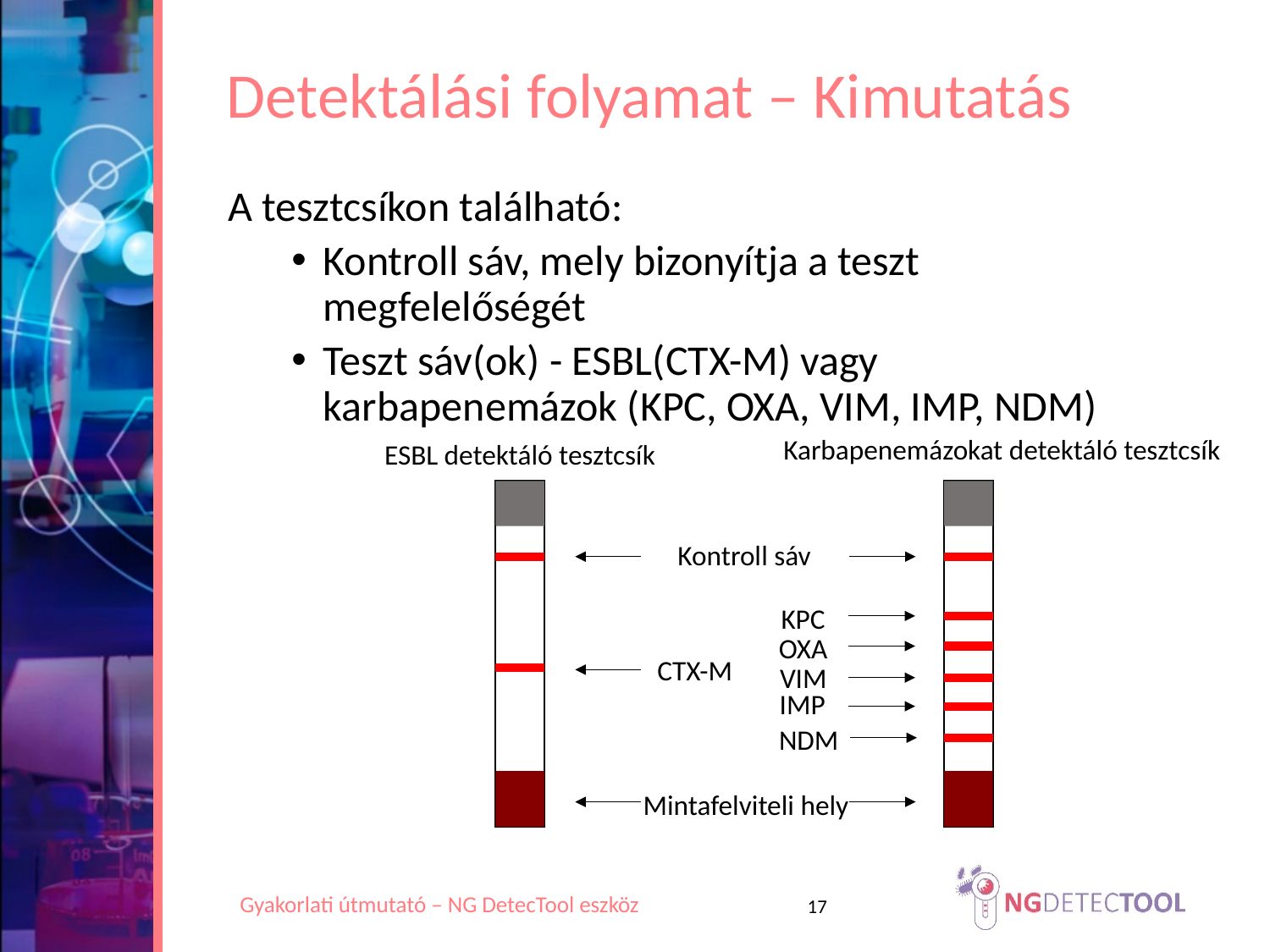

Detektálási folyamat – Kimutatás
A tesztcsíkon található:
Kontroll sáv, mely bizonyítja a teszt megfelelőségét
Teszt sáv(ok) - ESBL(CTX-M) vagy karbapenemázok (KPC, OXA, VIM, IMP, NDM)

Karbapenemázokat detektáló tesztcsík
ESBL detektáló tesztcsík

Kontroll sáv
KPC
OXA
CTX-M
VIM
IMP
NDM

Mintafelviteli hely
17